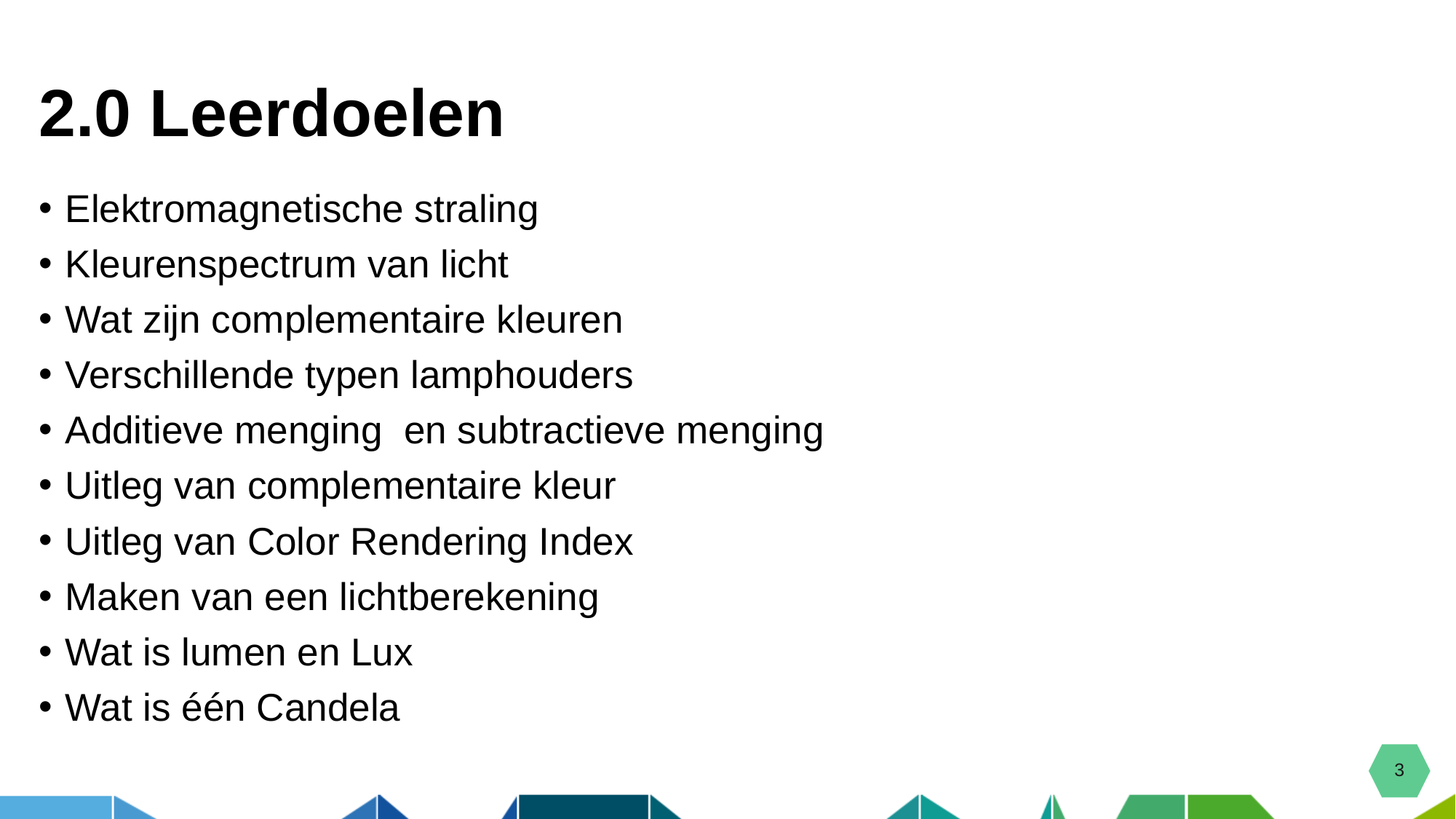

# 2.0 Leerdoelen
Elektromagnetische straling
Kleurenspectrum van licht
Wat zijn complementaire kleuren
Verschillende typen lamphouders
Additieve menging  en subtractieve menging
Uitleg van complementaire kleur
Uitleg van Color Rendering Index
Maken van een lichtberekening
Wat is lumen en Lux
Wat is één Candela

3